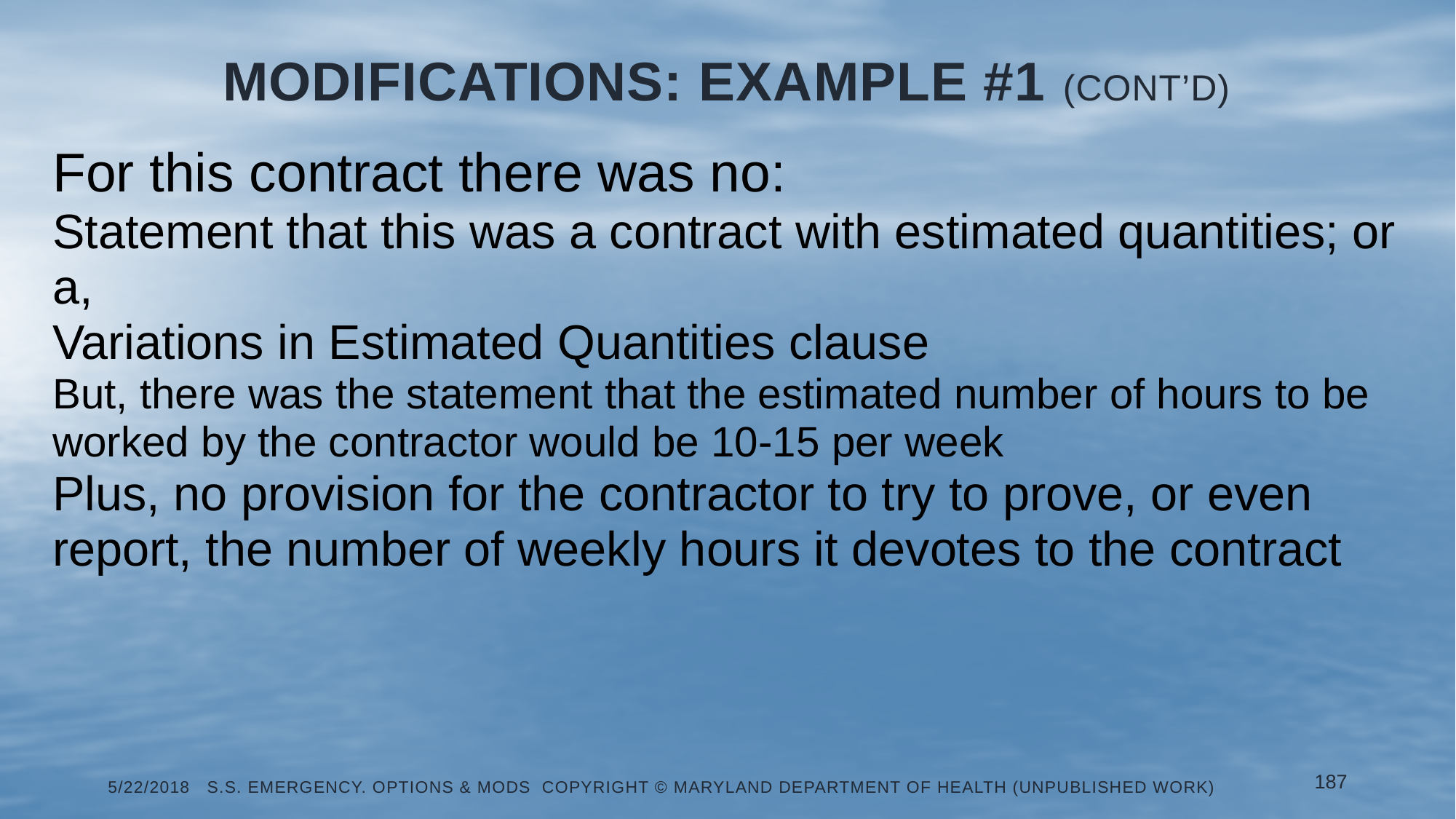

# Modifications: Example #1 (Cont’d)
For this contract there was no:
Statement that this was a contract with estimated quantities; or a,
Variations in Estimated Quantities clause
But, there was the statement that the estimated number of hours to be worked by the contractor would be 10-15 per week
Plus, no provision for the contractor to try to prove, or even report, the number of weekly hours it devotes to the contract
187
5/22/2018   S.S. Emergency. Options & Mods  Copyright © Maryland Department of Health (Unpublished Work)